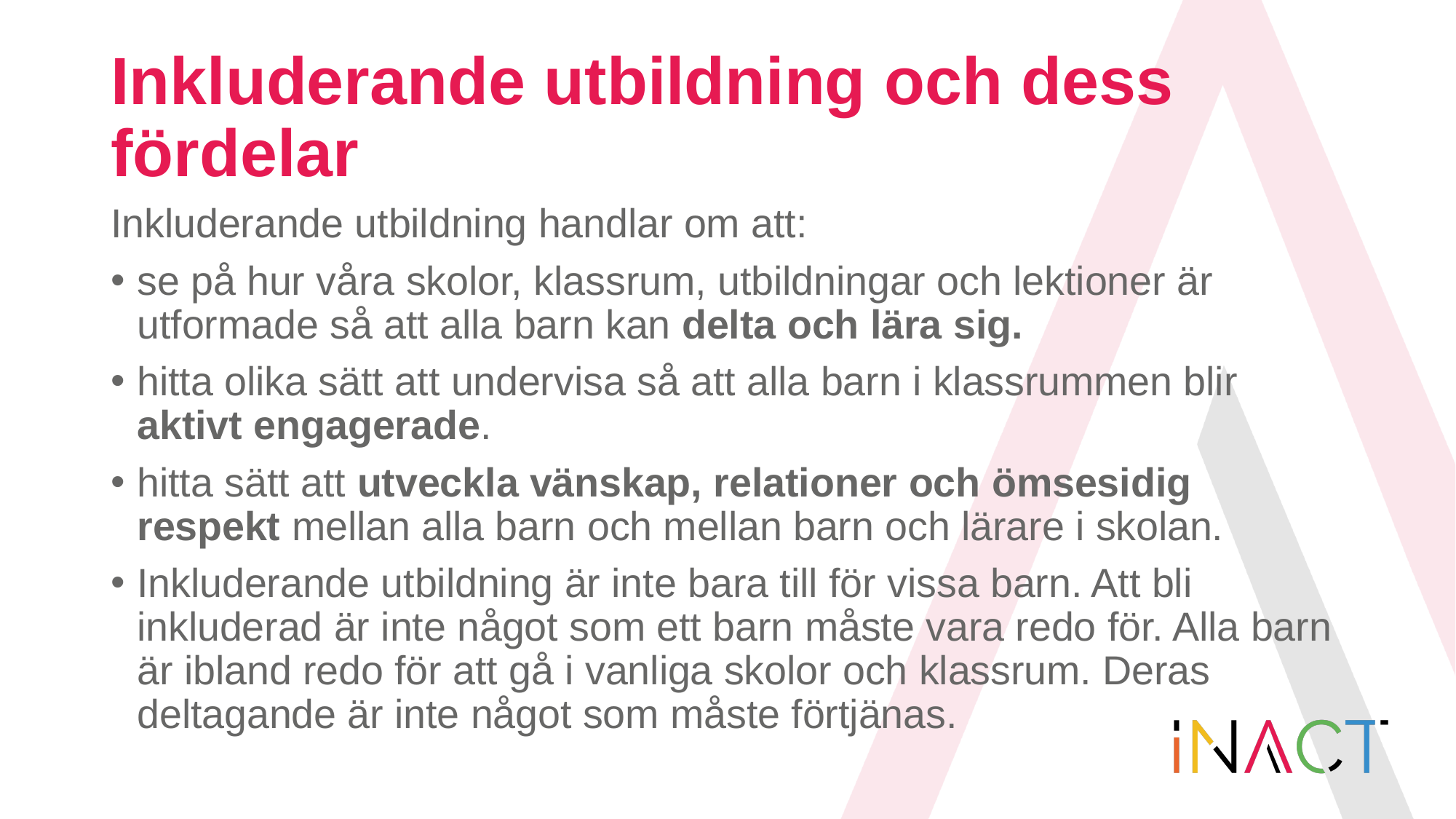

# Inkluderande utbildning och dess fördelar
Inkluderande utbildning handlar om att:
se på hur våra skolor, klassrum, utbildningar och lektioner är utformade så att alla barn kan delta och lära sig.
hitta olika sätt att undervisa så att alla barn i klassrummen blir aktivt engagerade.
hitta sätt att utveckla vänskap, relationer och ömsesidig respekt mellan alla barn och mellan barn och lärare i skolan.
Inkluderande utbildning är inte bara till för vissa barn. Att bli inkluderad är inte något som ett barn måste vara redo för. Alla barn är ibland redo för att gå i vanliga skolor och klassrum. Deras deltagande är inte något som måste förtjänas.